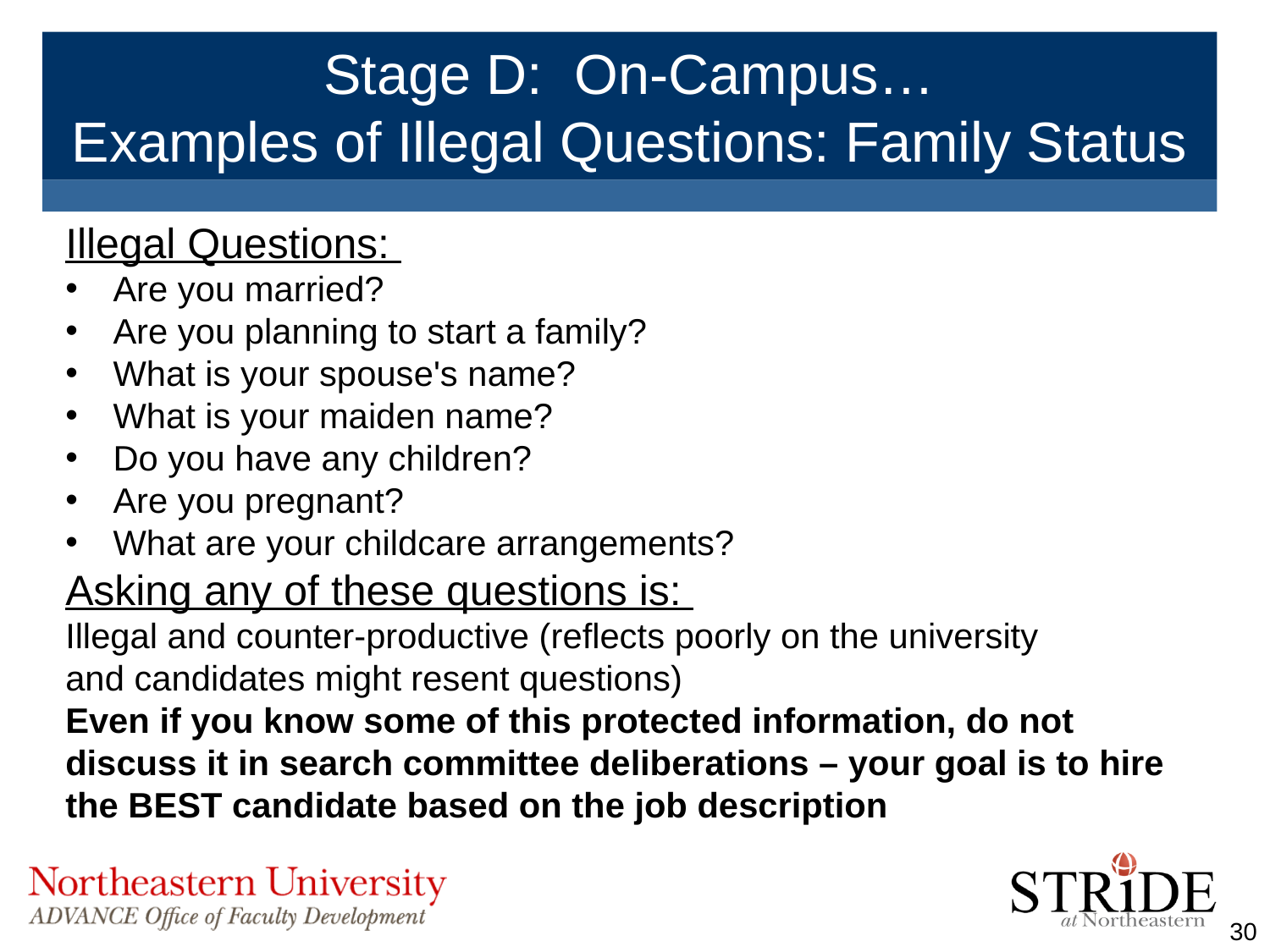

# Stage D:  On-Campus… Examples of Illegal Questions: Family Status
Illegal Questions:
Are you married?
Are you planning to start a family?
What is your spouse's name?
What is your maiden name?
Do you have any children?
Are you pregnant?
What are your childcare arrangements?
Asking any of these questions is:
Illegal and counter-productive (reflects poorly on the university
and candidates might resent questions)
Even if you know some of this protected information, do not discuss it in search committee deliberations – your goal is to hire the BEST candidate based on the job description